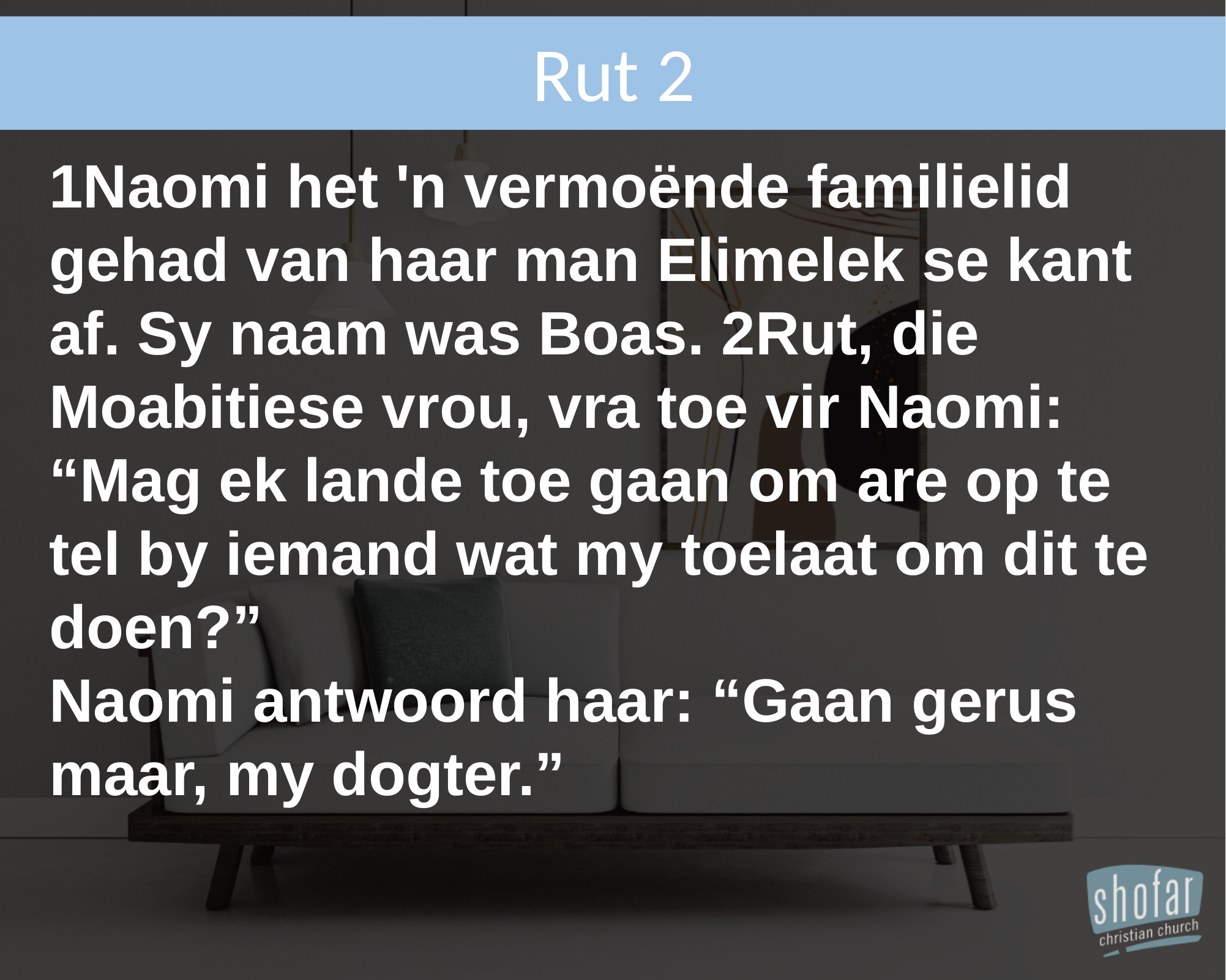

Rut 2

1Naomi het 'n vermoënde familielid gehad van haar man Elimelek se kant af. Sy naam was Boas. 2Rut, die Moabitiese vrou, vra toe vir Naomi: “Mag ek lande toe gaan om are op te tel by iemand wat my toelaat om dit te doen?”
Naomi antwoord haar: “Gaan gerus maar, my dogter.”